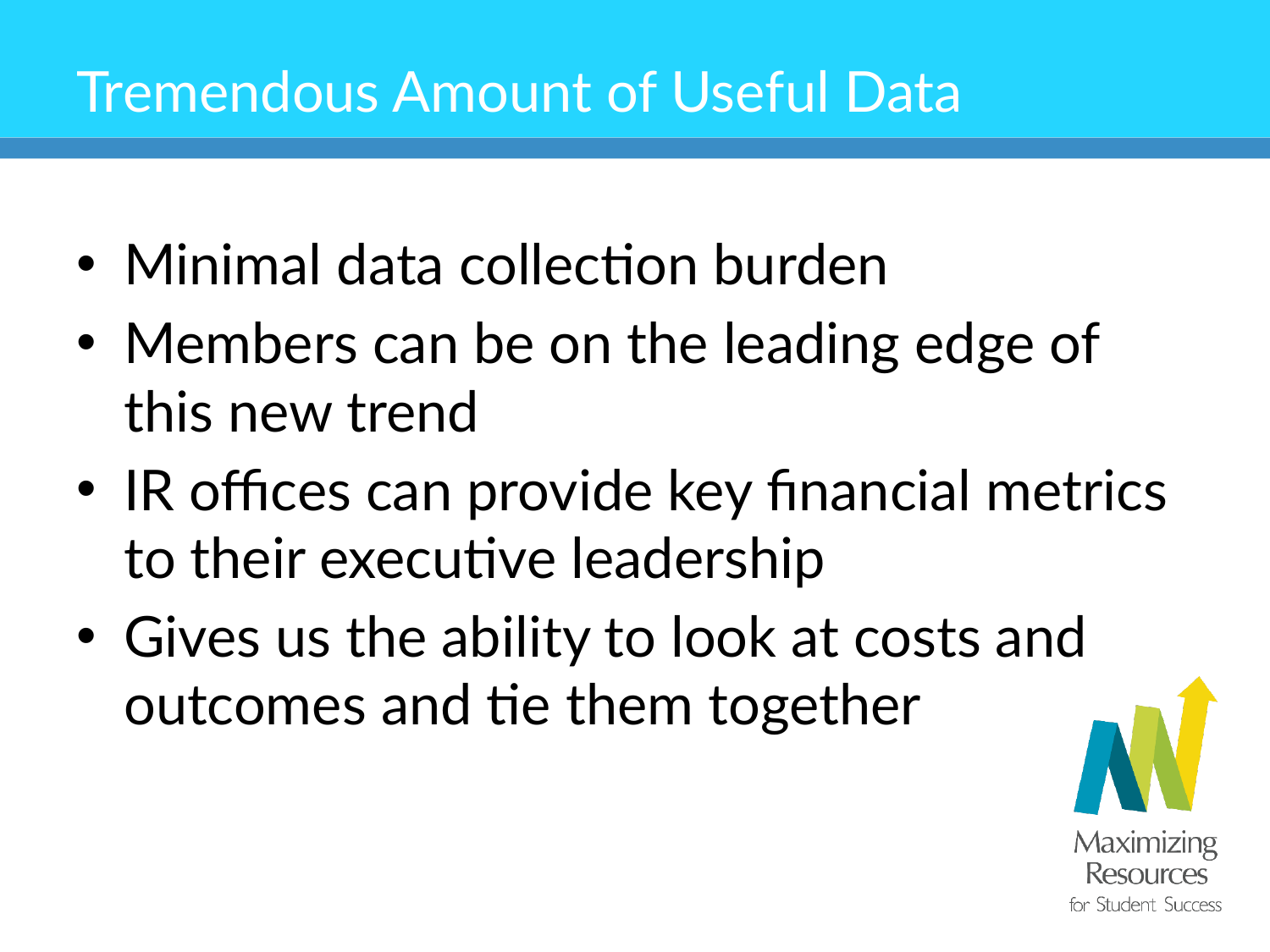

# Tremendous Amount of Useful Data
Minimal data collection burden
Members can be on the leading edge of this new trend
IR offices can provide key financial metrics to their executive leadership
Gives us the ability to look at costs and outcomes and tie them together